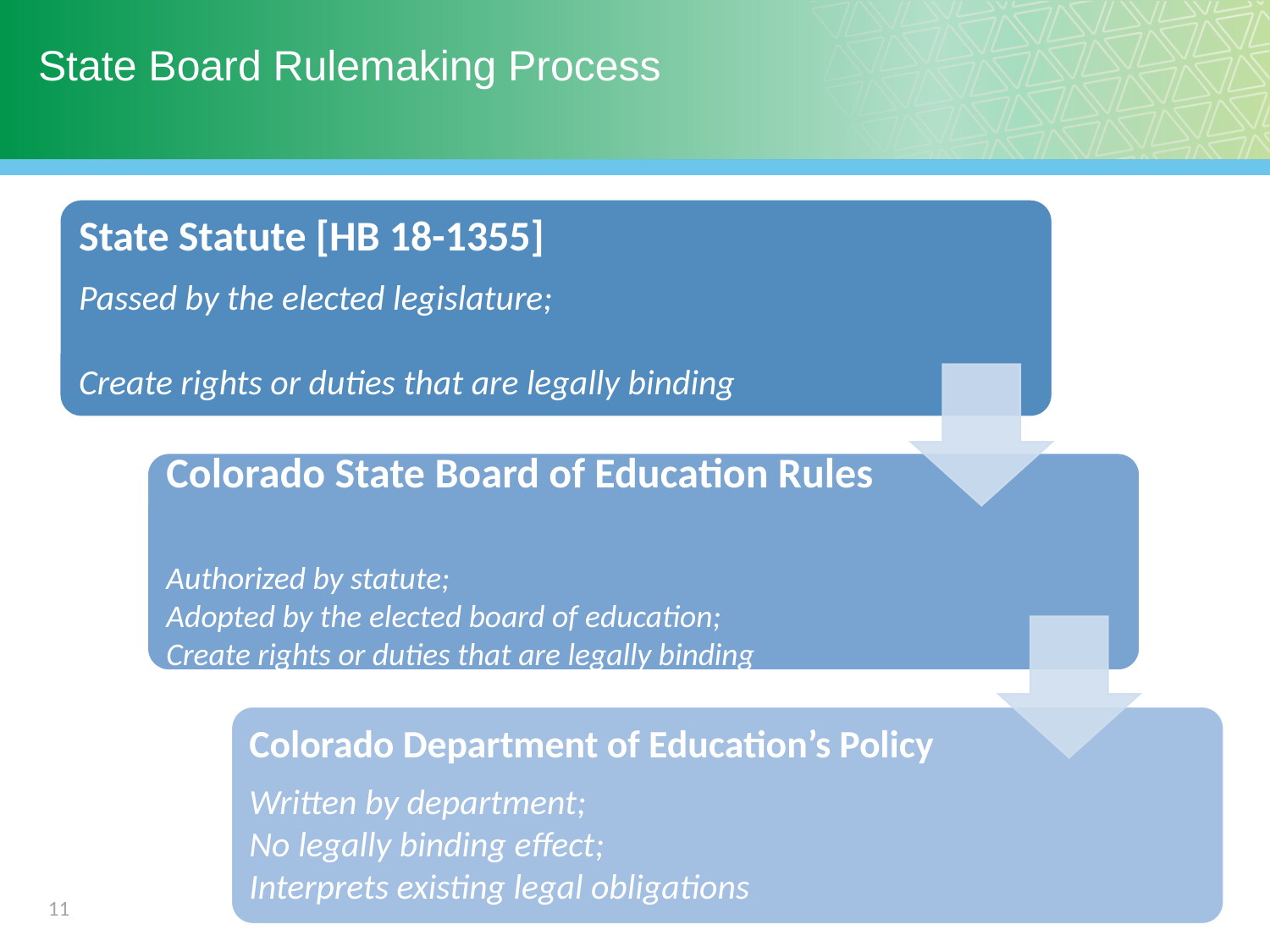

# State Board Rulemaking Process

State Statute [HB 18-1355]
Passed by the elected legislature;
Create rights or duties that are legally binding

Colorado State Board of Education Rules
Authorized by statute;
Adopted by the elected board of education;
Create rights or duties that are legally binding

Colorado Department of Education’s Policy
Written by department;
No legally binding effect;
Interprets existing legal obligations

11